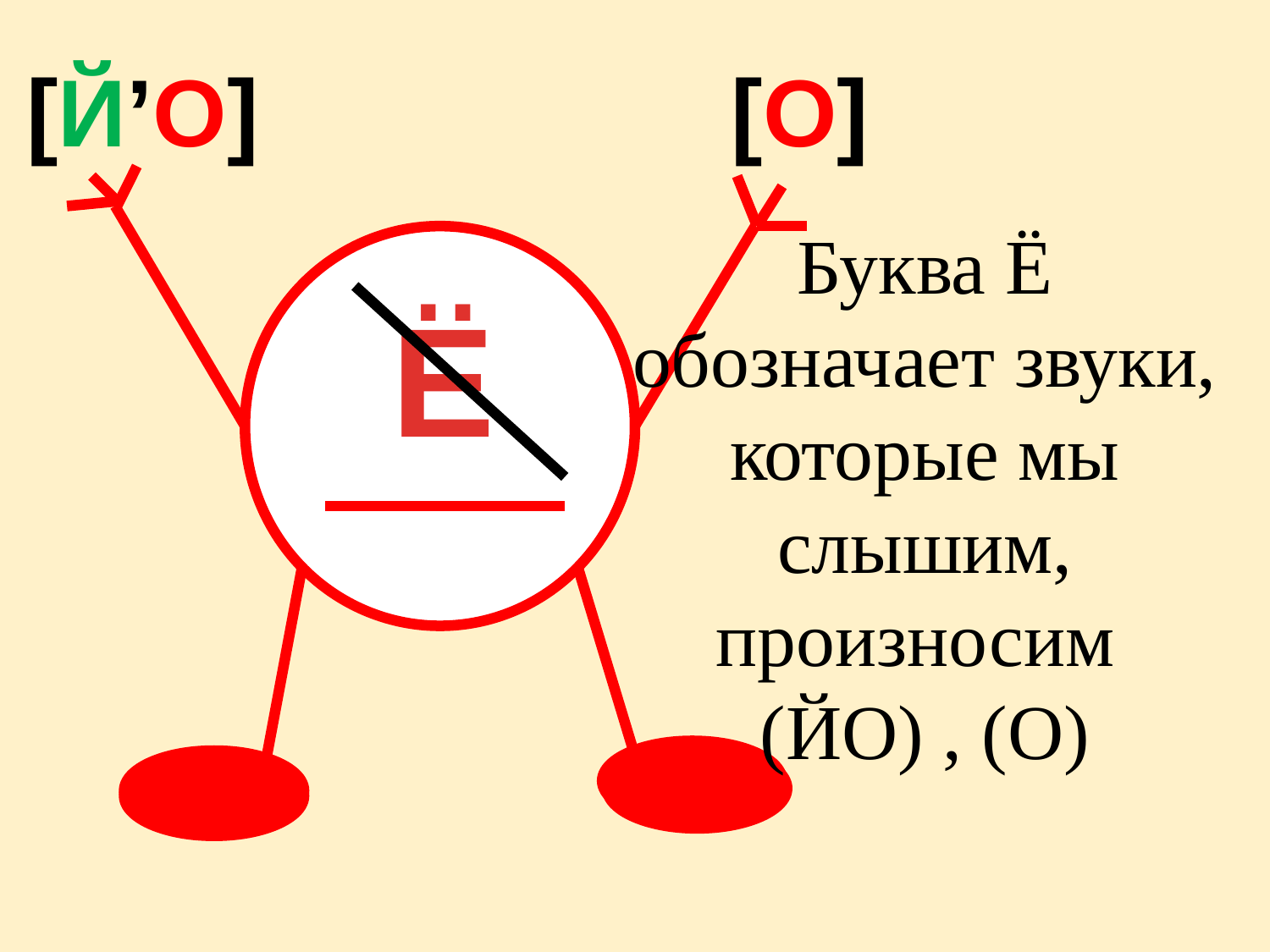

[Й’О]
[О]

Буква Ё обозначает звуки, которые мы слышим, произносим
(ЙО) , (О)
Ё